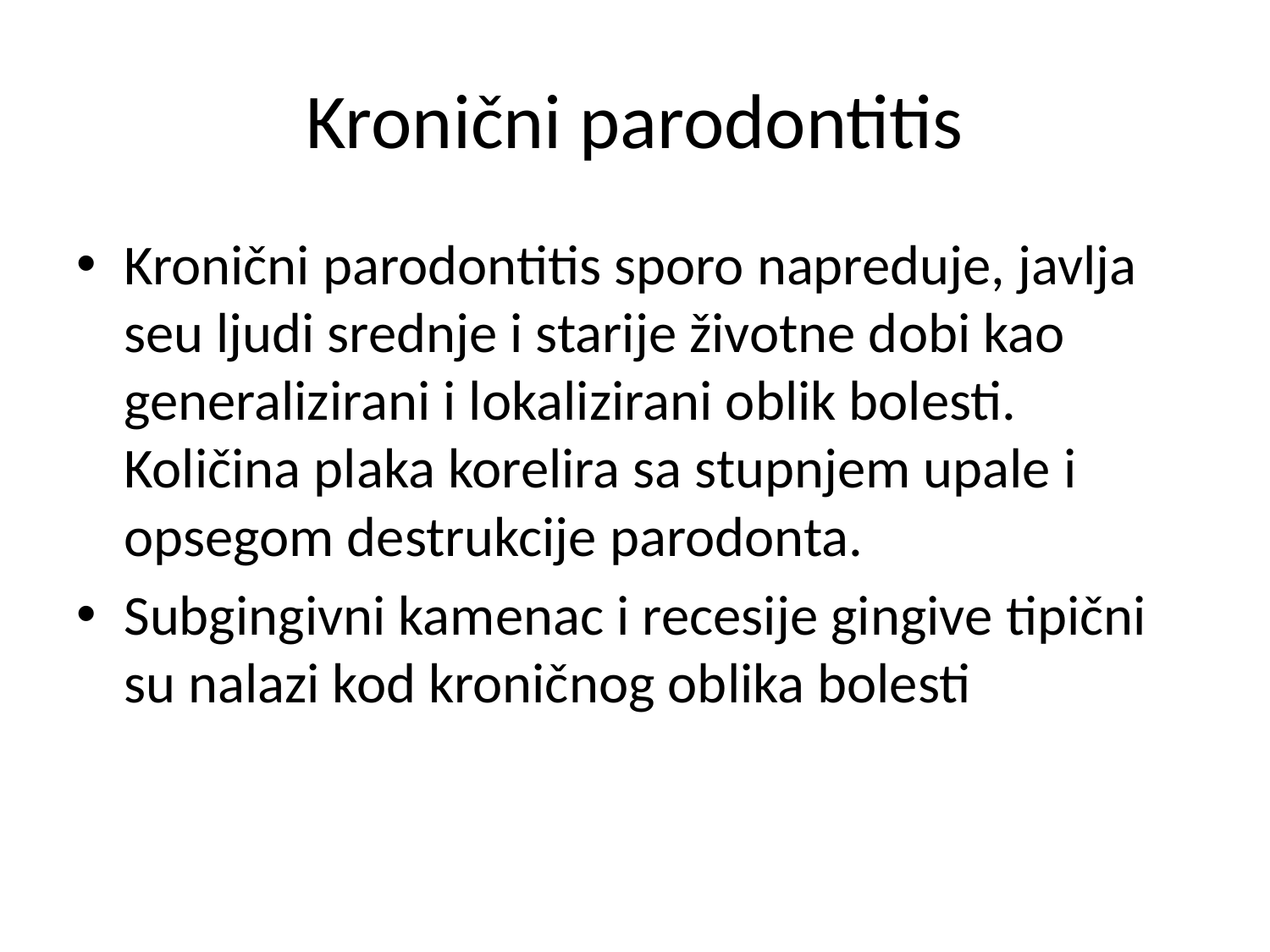

# Kronični parodontitis
Kronični parodontitis sporo napreduje, javlja  seu ljudi srednje i starije životne dobi kao generalizirani i lokalizirani oblik bolesti. Količina plaka korelira sa stupnjem upale i opsegom destrukcije parodonta.
Subgingivni kamenac i recesije gingive tipični su nalazi kod kroničnog oblika bolesti